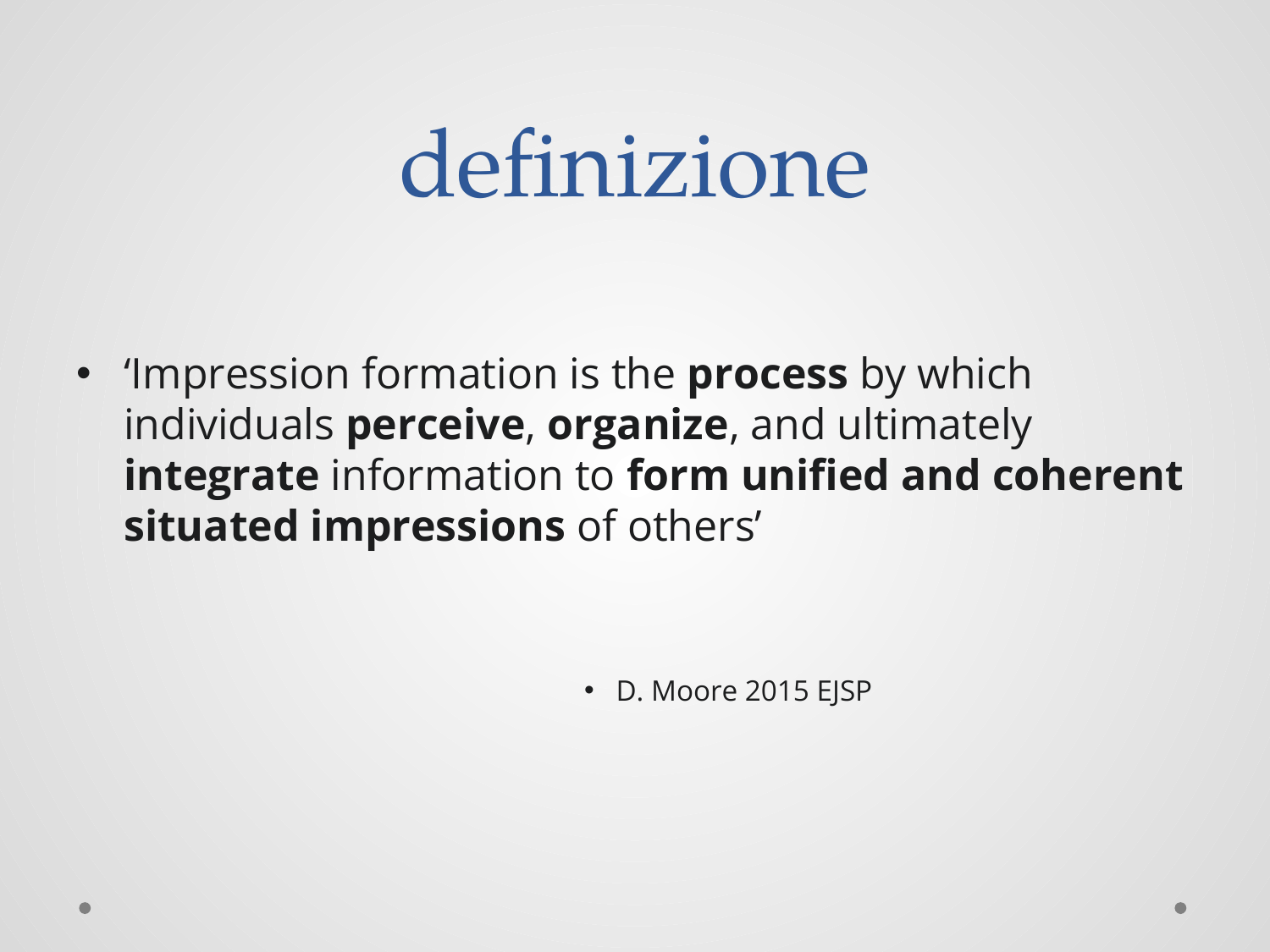

# definizione

‘Impression formation is the process by which individuals perceive, organize, and ultimately integrate information to form unified and coherent situated impressions of others’

D. Moore 2015 EJSP